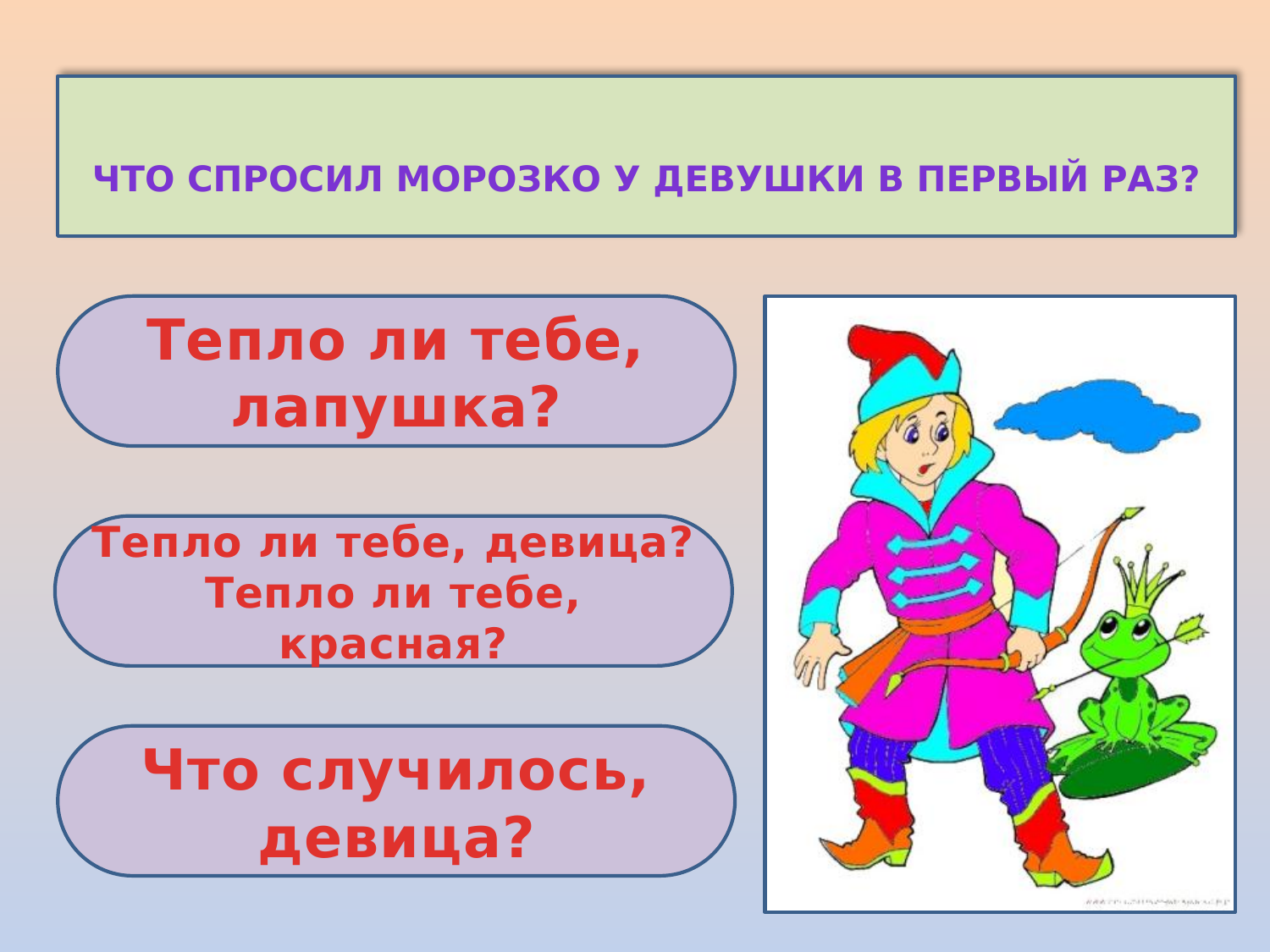

Что спросил Морозко у девушки в первый раз?
Тепло ли тебе, лапушка?

Тепло ли тебе, девица? Тепло ли тебе, красная?
Что случилось, девица?